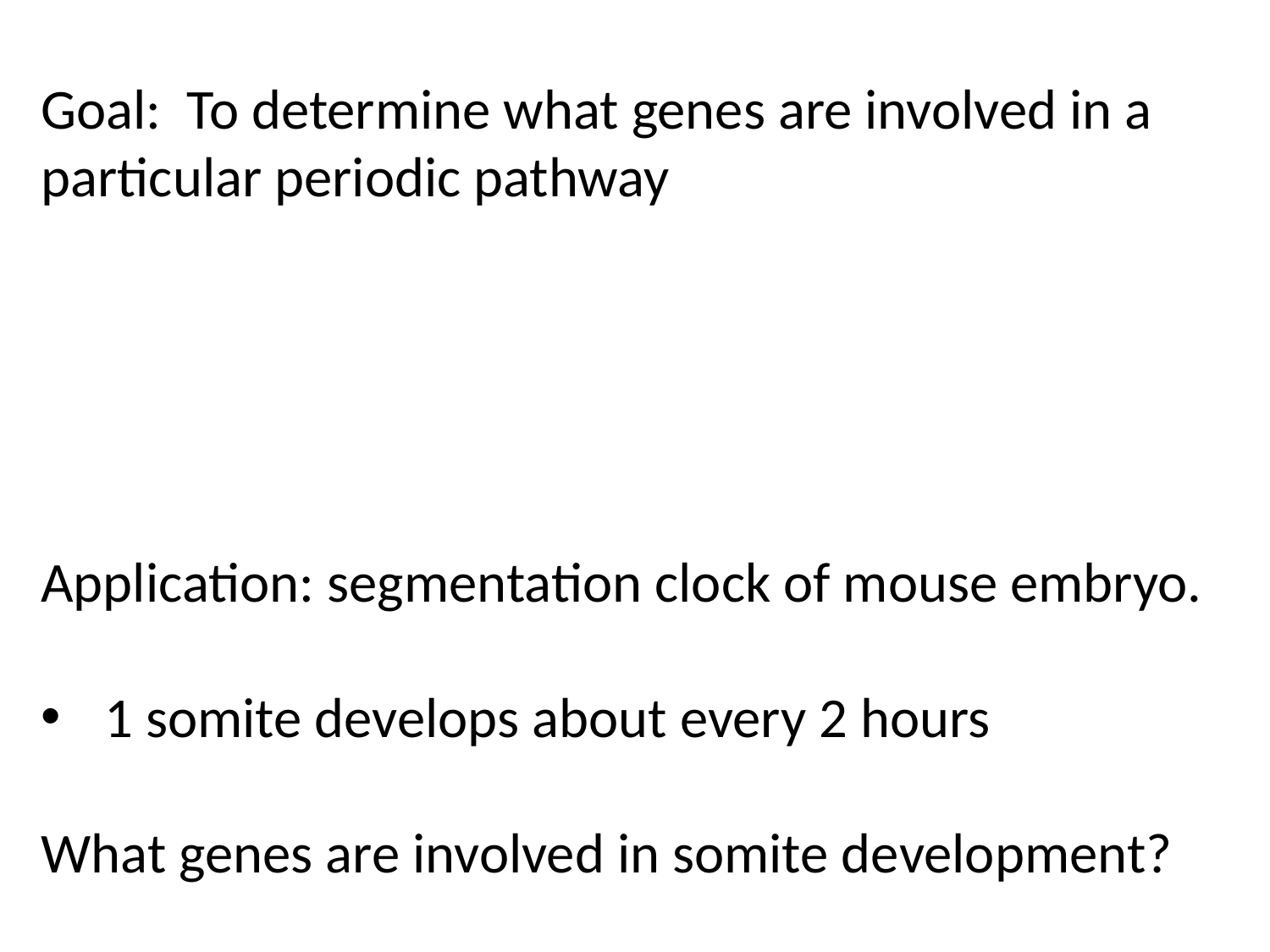

Goal:  To determine what genes are involved in a particular periodic pathway

Application: segmentation clock of mouse embryo.

1 somite develops about every 2 hours

What genes are involved in somite development?